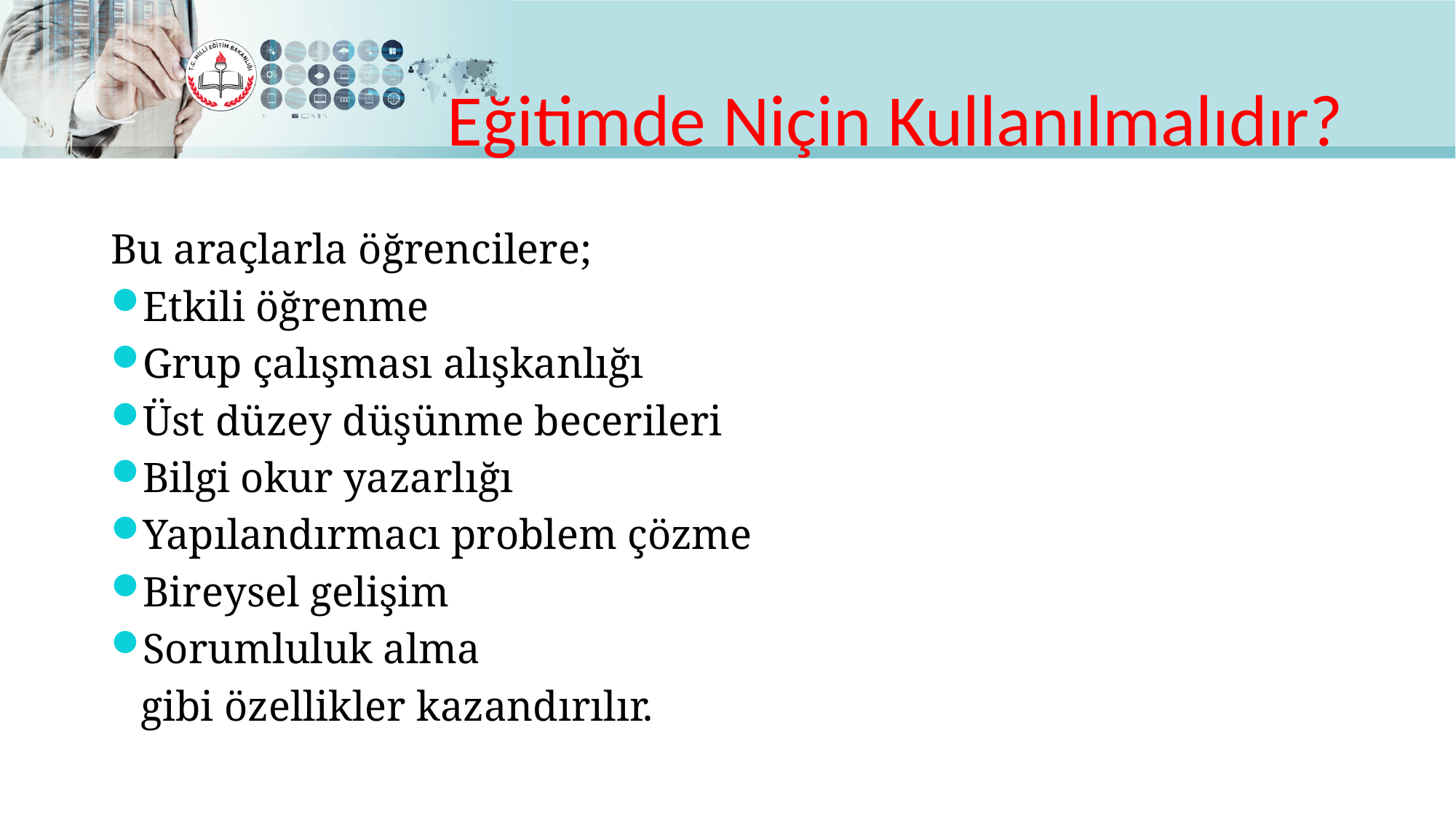

# Eğitimde Niçin Kullanılmalıdır?
Bu araçlarla öğrencilere;
Etkili öğrenme
Grup çalışması alışkanlığı
Üst düzey düşünme becerileri
Bilgi okur yazarlığı
Yapılandırmacı problem çözme
Bireysel gelişim
Sorumluluk alma
		gibi özellikler kazandırılır.